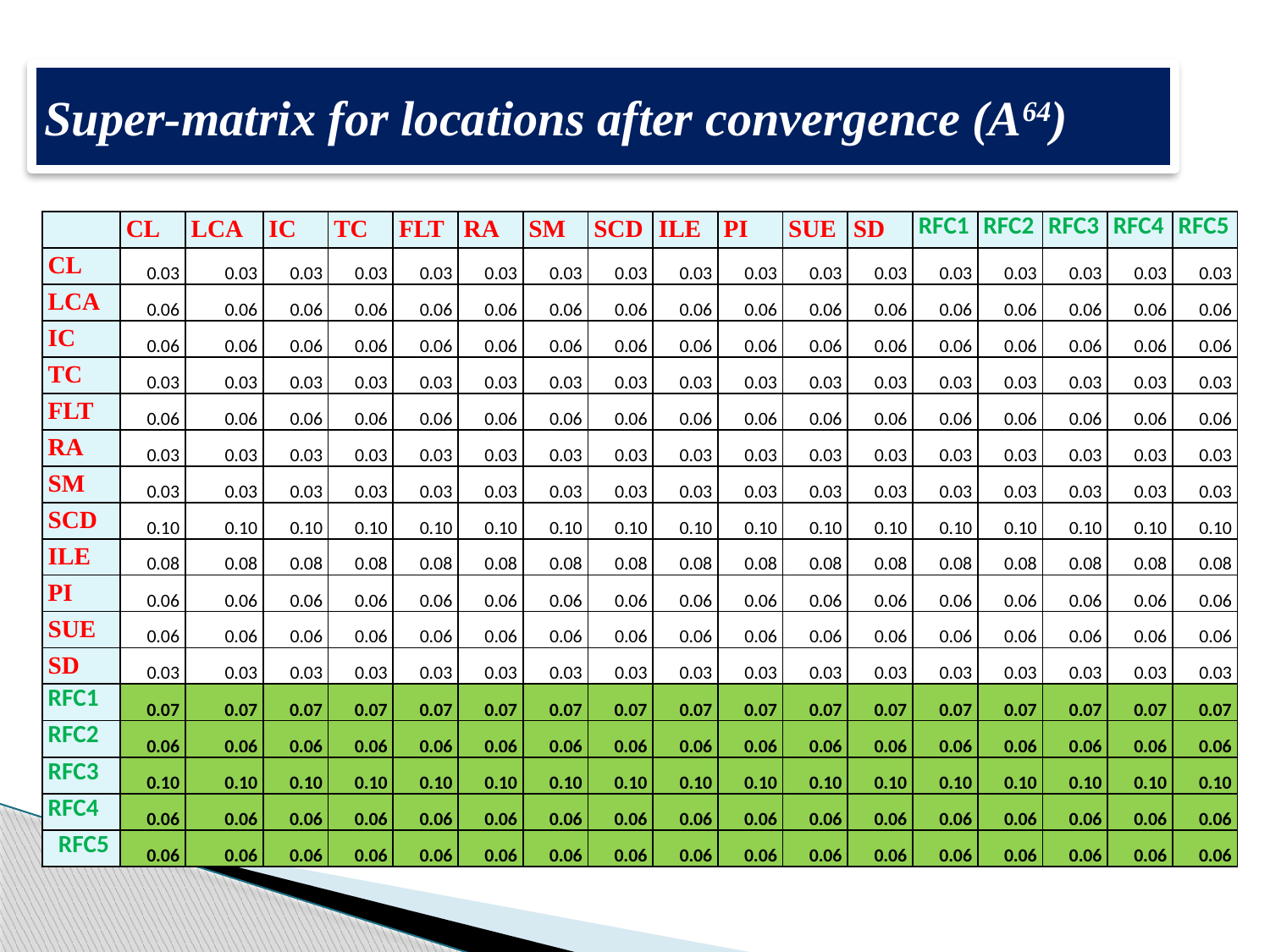

Super-matrix for locations after convergence (A64)
|  | CL | LCA | IC | TC | FLT | RA | SM | SCD | ILE | PI | SUE | SD | RFC1 | RFC2 | RFC3 | RFC4 | RFC5 |
| --- | --- | --- | --- | --- | --- | --- | --- | --- | --- | --- | --- | --- | --- | --- | --- | --- | --- |
| CL | 0.03 | 0.03 | 0.03 | 0.03 | 0.03 | 0.03 | 0.03 | 0.03 | 0.03 | 0.03 | 0.03 | 0.03 | 0.03 | 0.03 | 0.03 | 0.03 | 0.03 |
| LCA | 0.06 | 0.06 | 0.06 | 0.06 | 0.06 | 0.06 | 0.06 | 0.06 | 0.06 | 0.06 | 0.06 | 0.06 | 0.06 | 0.06 | 0.06 | 0.06 | 0.06 |
| IC | 0.06 | 0.06 | 0.06 | 0.06 | 0.06 | 0.06 | 0.06 | 0.06 | 0.06 | 0.06 | 0.06 | 0.06 | 0.06 | 0.06 | 0.06 | 0.06 | 0.06 |
| TC | 0.03 | 0.03 | 0.03 | 0.03 | 0.03 | 0.03 | 0.03 | 0.03 | 0.03 | 0.03 | 0.03 | 0.03 | 0.03 | 0.03 | 0.03 | 0.03 | 0.03 |
| FLT | 0.06 | 0.06 | 0.06 | 0.06 | 0.06 | 0.06 | 0.06 | 0.06 | 0.06 | 0.06 | 0.06 | 0.06 | 0.06 | 0.06 | 0.06 | 0.06 | 0.06 |
| RA | 0.03 | 0.03 | 0.03 | 0.03 | 0.03 | 0.03 | 0.03 | 0.03 | 0.03 | 0.03 | 0.03 | 0.03 | 0.03 | 0.03 | 0.03 | 0.03 | 0.03 |
| SM | 0.03 | 0.03 | 0.03 | 0.03 | 0.03 | 0.03 | 0.03 | 0.03 | 0.03 | 0.03 | 0.03 | 0.03 | 0.03 | 0.03 | 0.03 | 0.03 | 0.03 |
| SCD | 0.10 | 0.10 | 0.10 | 0.10 | 0.10 | 0.10 | 0.10 | 0.10 | 0.10 | 0.10 | 0.10 | 0.10 | 0.10 | 0.10 | 0.10 | 0.10 | 0.10 |
| ILE | 0.08 | 0.08 | 0.08 | 0.08 | 0.08 | 0.08 | 0.08 | 0.08 | 0.08 | 0.08 | 0.08 | 0.08 | 0.08 | 0.08 | 0.08 | 0.08 | 0.08 |
| PI | 0.06 | 0.06 | 0.06 | 0.06 | 0.06 | 0.06 | 0.06 | 0.06 | 0.06 | 0.06 | 0.06 | 0.06 | 0.06 | 0.06 | 0.06 | 0.06 | 0.06 |
| SUE | 0.06 | 0.06 | 0.06 | 0.06 | 0.06 | 0.06 | 0.06 | 0.06 | 0.06 | 0.06 | 0.06 | 0.06 | 0.06 | 0.06 | 0.06 | 0.06 | 0.06 |
| SD | 0.03 | 0.03 | 0.03 | 0.03 | 0.03 | 0.03 | 0.03 | 0.03 | 0.03 | 0.03 | 0.03 | 0.03 | 0.03 | 0.03 | 0.03 | 0.03 | 0.03 |
| RFC1 | 0.07 | 0.07 | 0.07 | 0.07 | 0.07 | 0.07 | 0.07 | 0.07 | 0.07 | 0.07 | 0.07 | 0.07 | 0.07 | 0.07 | 0.07 | 0.07 | 0.07 |
| RFC2 | 0.06 | 0.06 | 0.06 | 0.06 | 0.06 | 0.06 | 0.06 | 0.06 | 0.06 | 0.06 | 0.06 | 0.06 | 0.06 | 0.06 | 0.06 | 0.06 | 0.06 |
| RFC3 | 0.10 | 0.10 | 0.10 | 0.10 | 0.10 | 0.10 | 0.10 | 0.10 | 0.10 | 0.10 | 0.10 | 0.10 | 0.10 | 0.10 | 0.10 | 0.10 | 0.10 |
| RFC4 | 0.06 | 0.06 | 0.06 | 0.06 | 0.06 | 0.06 | 0.06 | 0.06 | 0.06 | 0.06 | 0.06 | 0.06 | 0.06 | 0.06 | 0.06 | 0.06 | 0.06 |
| RFC5 | 0.06 | 0.06 | 0.06 | 0.06 | 0.06 | 0.06 | 0.06 | 0.06 | 0.06 | 0.06 | 0.06 | 0.06 | 0.06 | 0.06 | 0.06 | 0.06 | 0.06 |